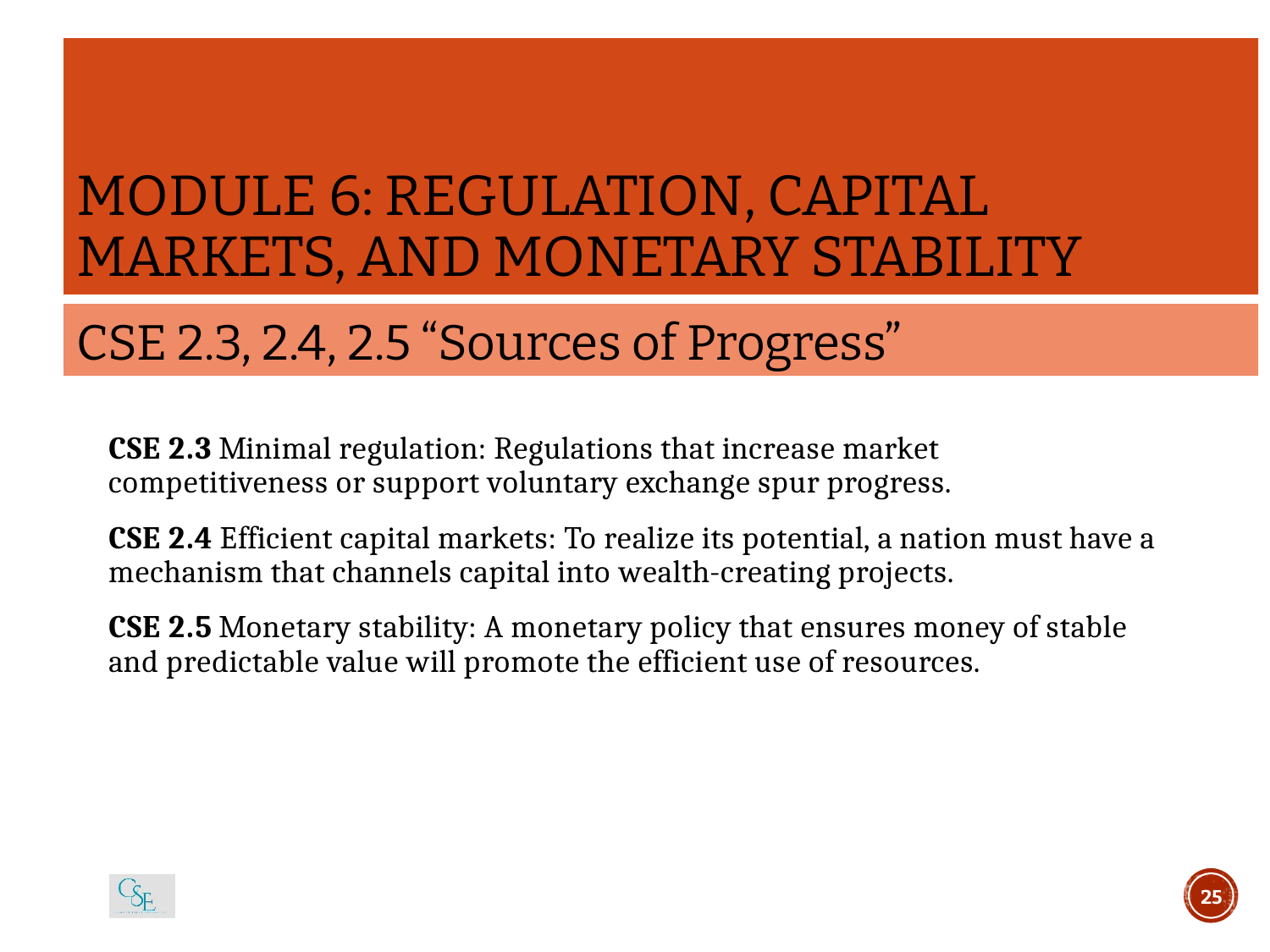

# MODULE 6: REGULATION, CAPITAL MARKETS, AND MONETARY STABILITY
CSE 2.3, 2.4, 2.5 “Sources of Progress”
CSE 2.3 Minimal regulation: Regulations that increase market competitiveness or support voluntary exchange spur progress.
CSE 2.4 Efficient capital markets: To realize its potential, a nation must have a mechanism that channels capital into wealth-creating projects.
CSE 2.5 Monetary stability: A monetary policy that ensures money of stable and predictable value will promote the efficient use of resources.
25